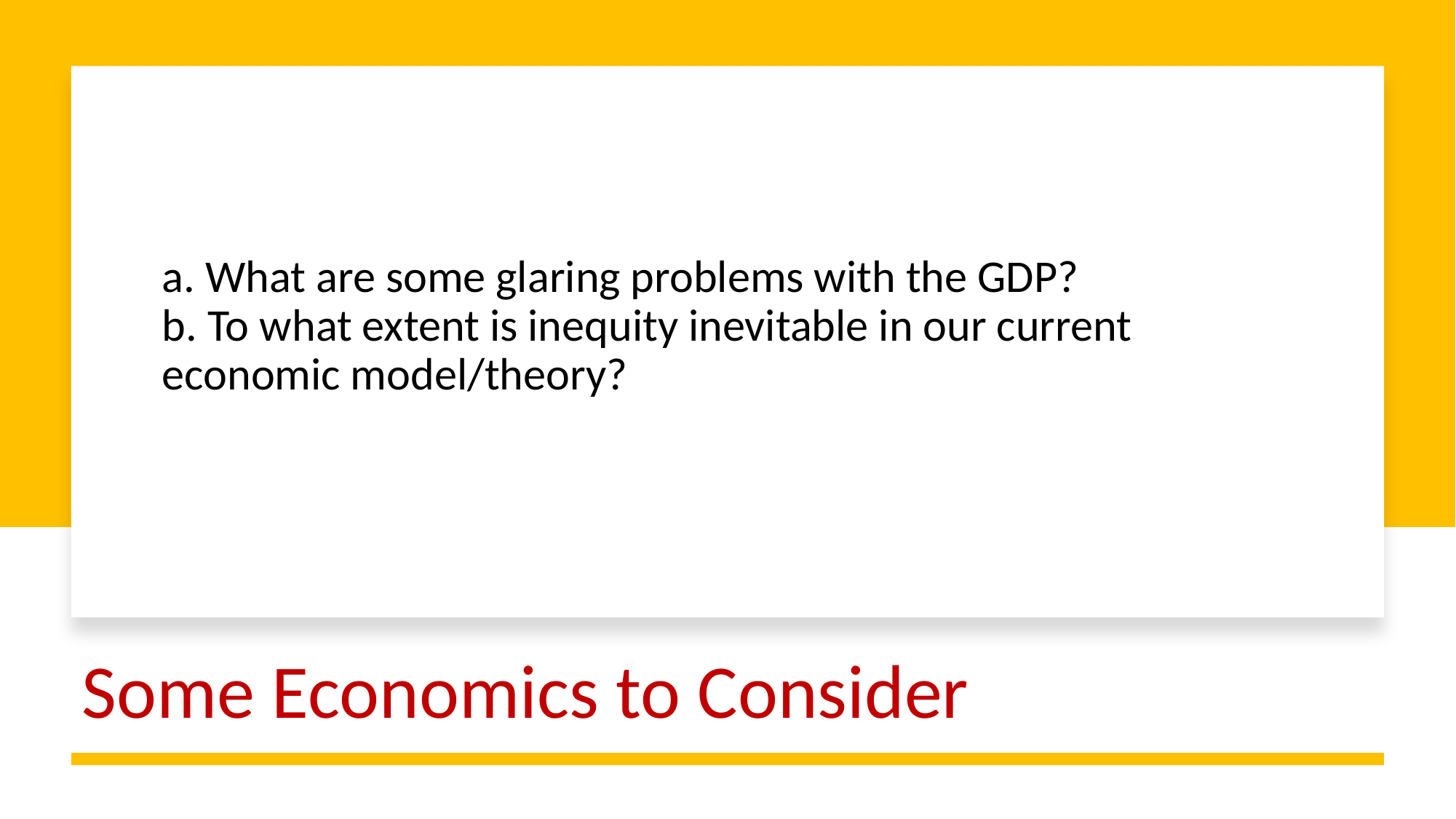

# a. What are some glaring problems with the GDP? b. To what extent is inequity inevitable in our current economic model/theory?
Some Economics to Consider